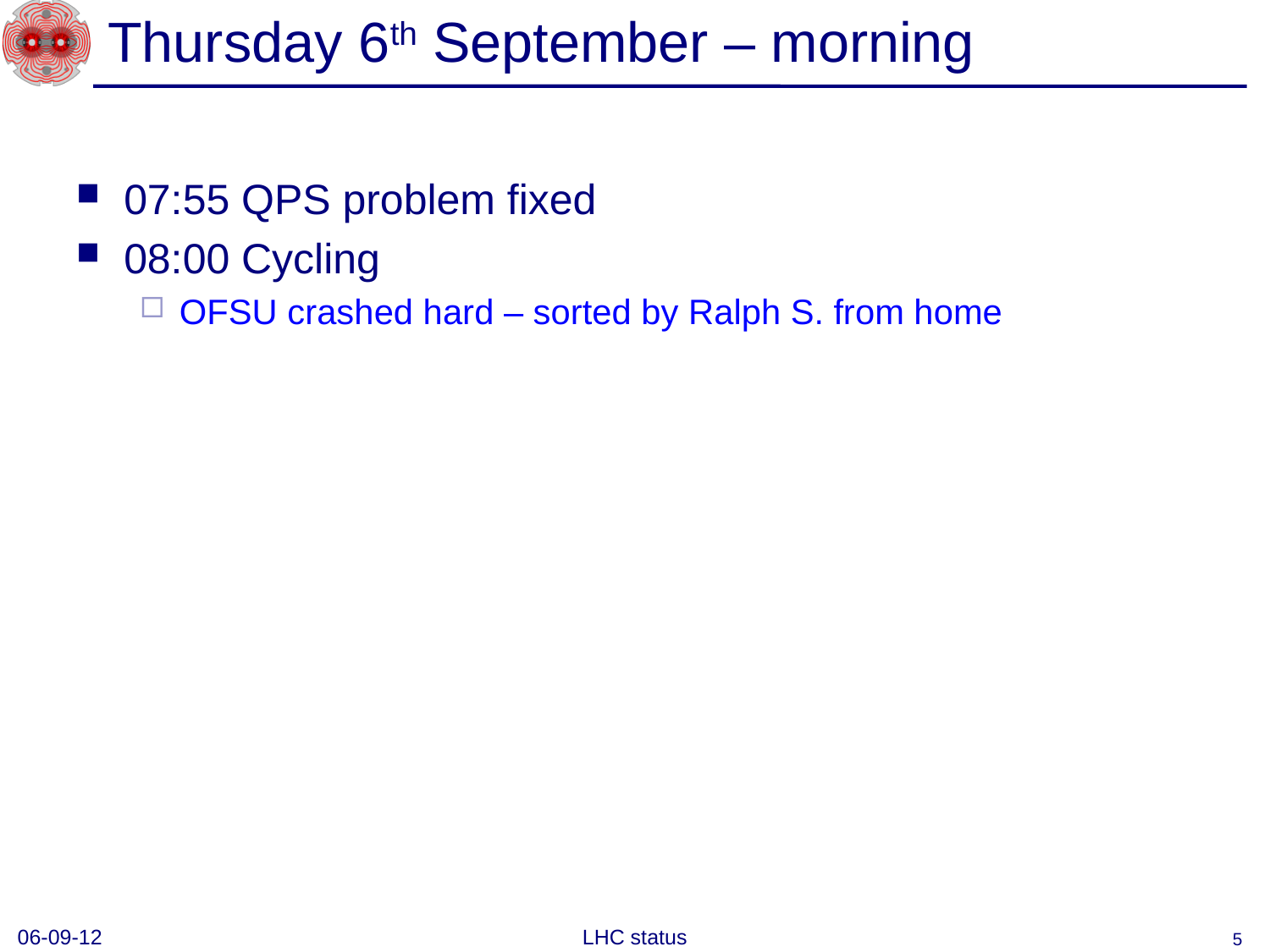

# Thursday 6th September – morning
07:55 QPS problem fixed
08:00 Cycling
OFSU crashed hard – sorted by Ralph S. from home
06-09-12
LHC status
5